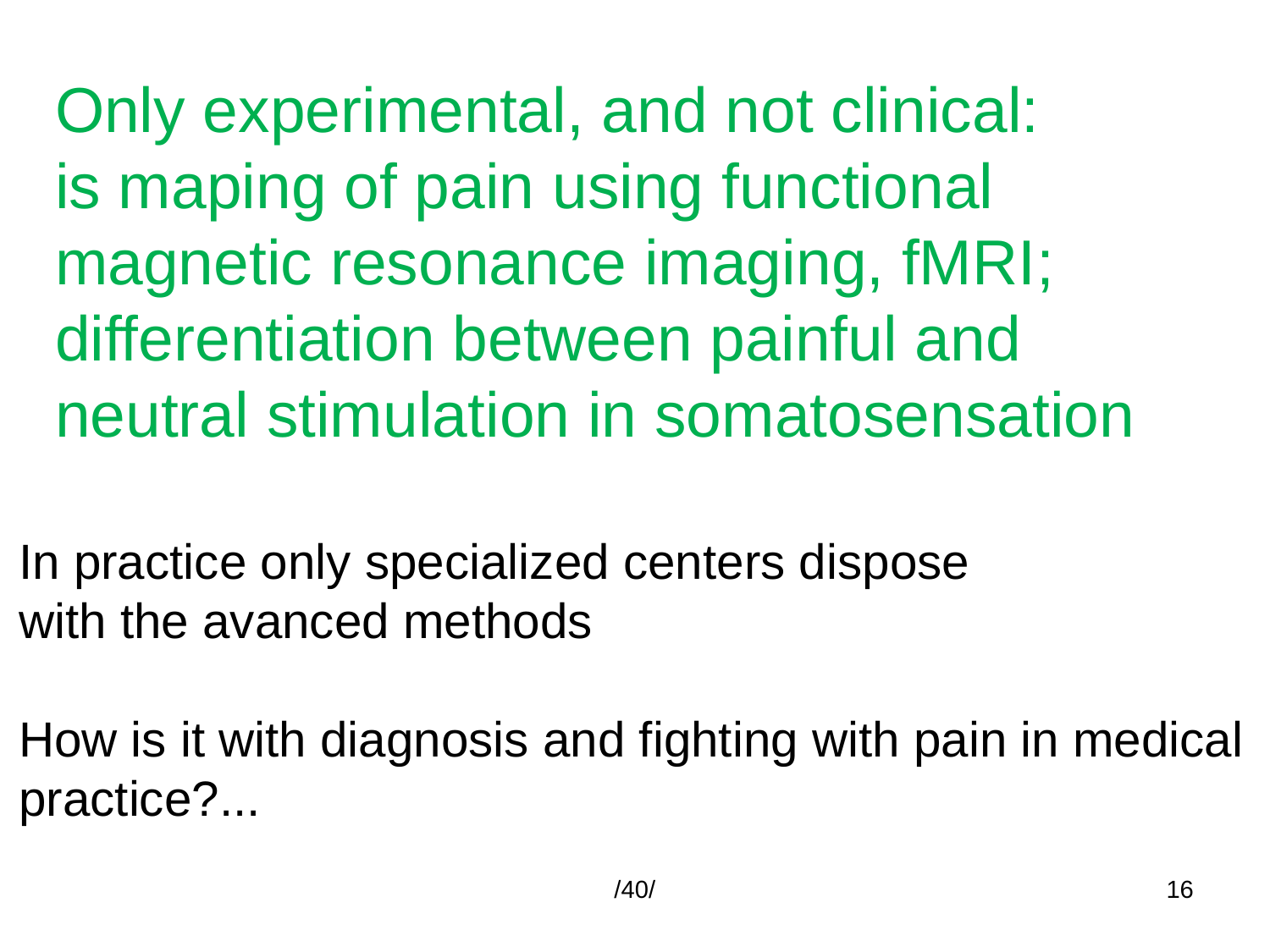

# Only experimental, and not clinical: is maping of pain using functional magnetic resonance imaging, fMRI; differentiation between painful and neutral stimulation in somatosensation
In practice only specialized centers dispose
with the avanced methods

How is it with diagnosis and fighting with pain in medical
practice?...
/40/
16